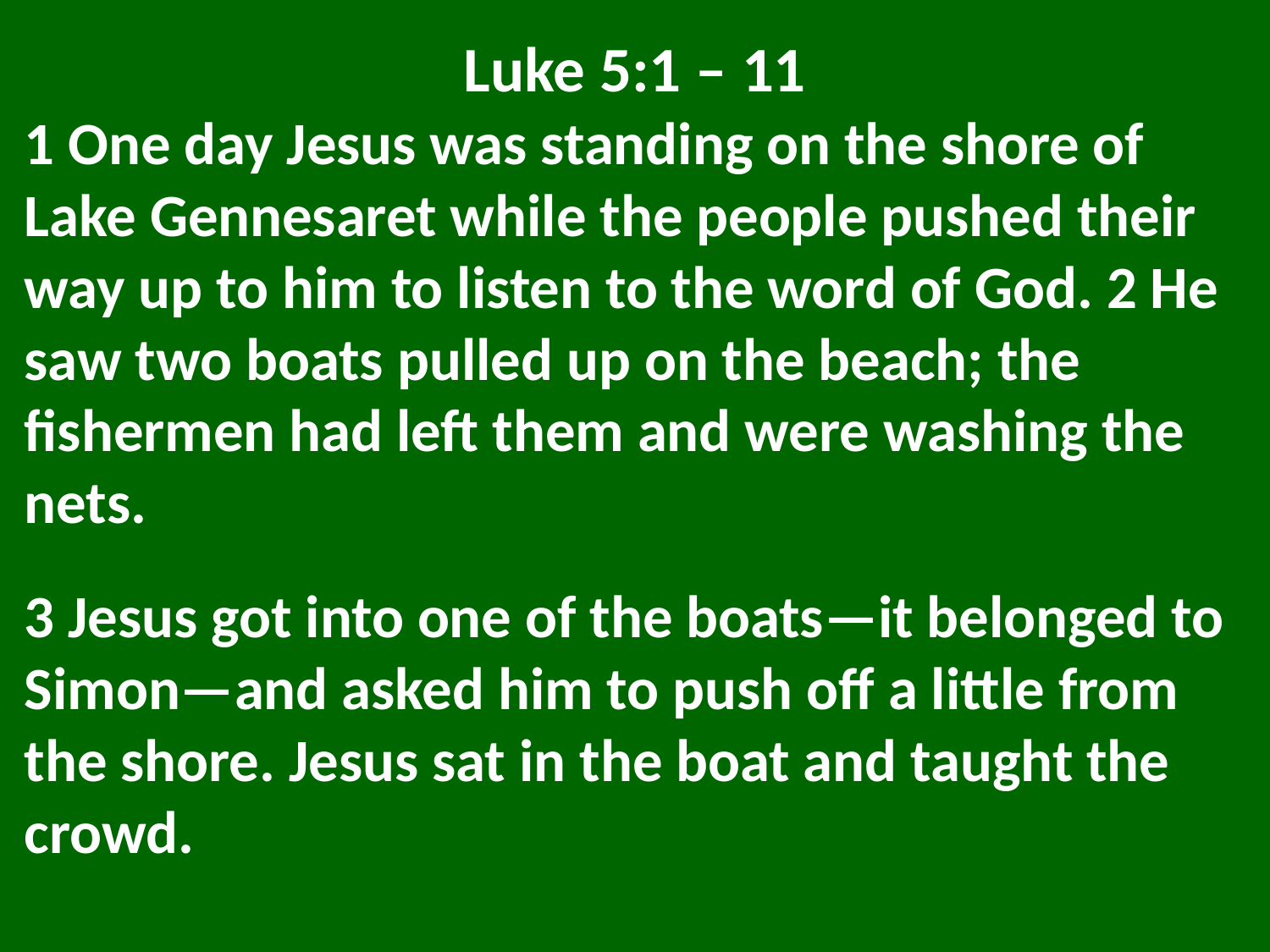

Luke 5:1 – 11
1 One day Jesus was standing on the shore of Lake Gennesaret while the people pushed their way up to him to listen to the word of God. 2 He saw two boats pulled up on the beach; the fishermen had left them and were washing the nets.

3 Jesus got into one of the boats—it belonged to Simon—and asked him to push off a little from the shore. Jesus sat in the boat and taught the crowd.